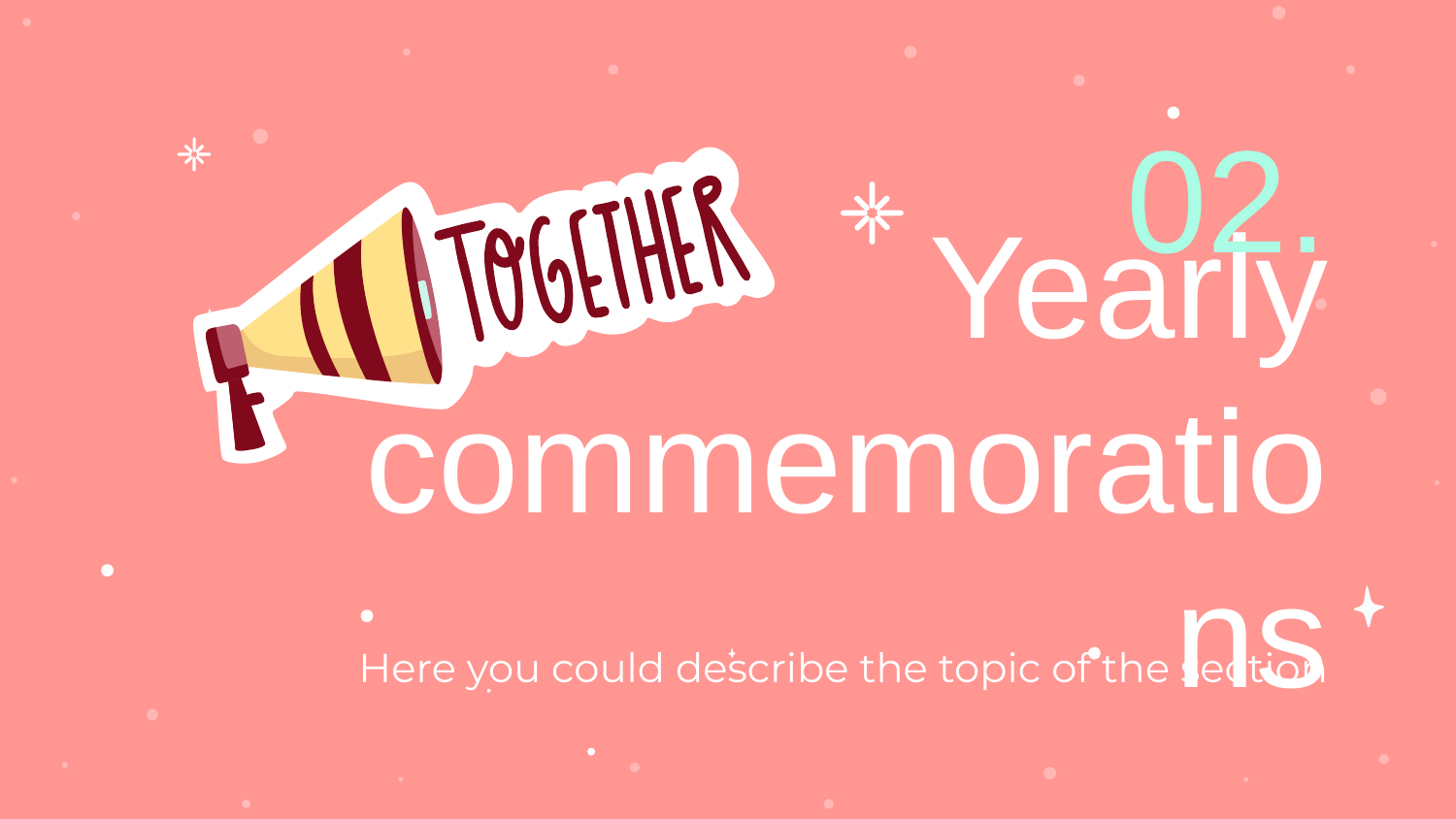

02.

# Yearly commemorations
Here you could describe the topic of the section